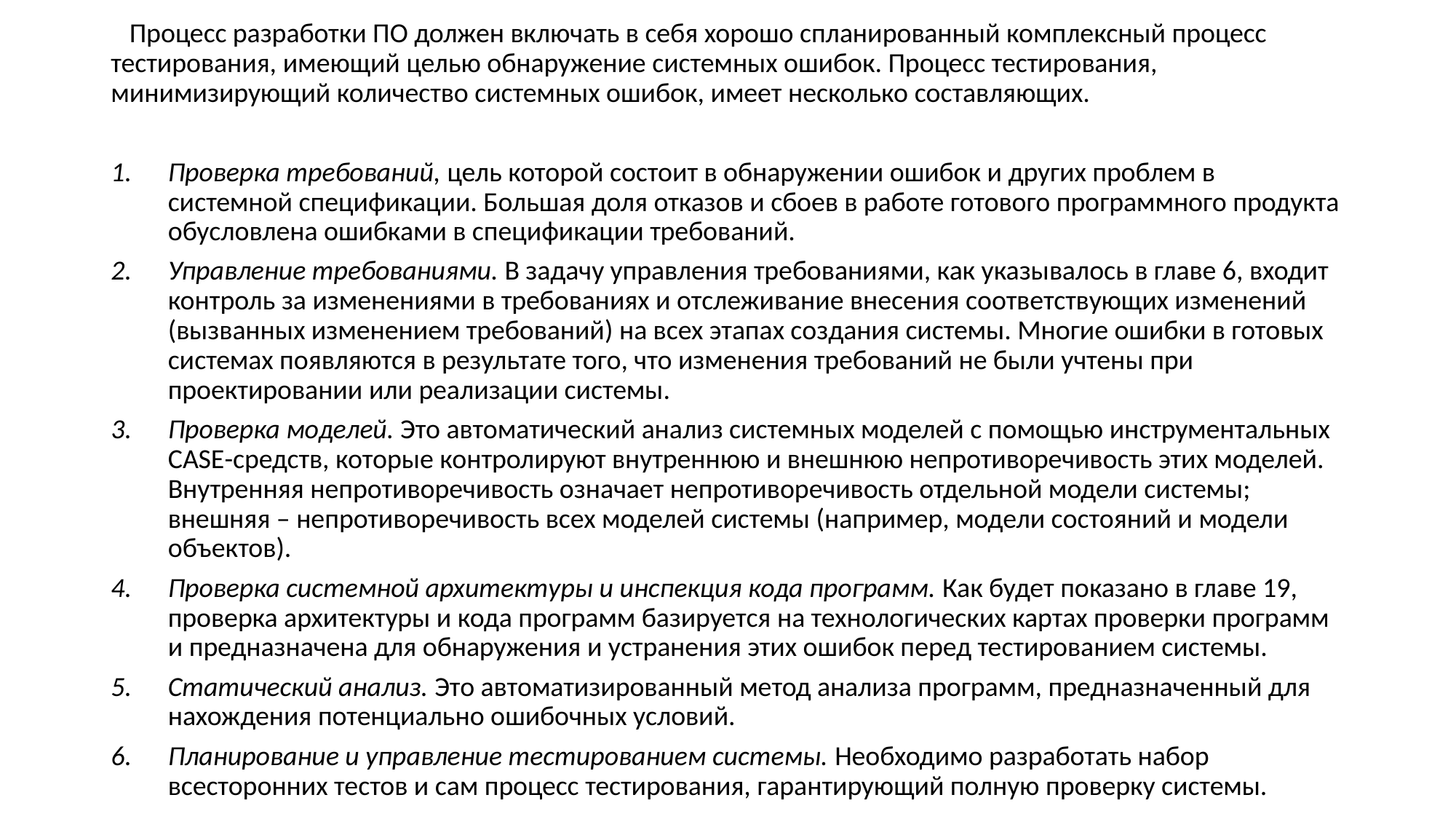

Процесс разработки ПО должен включать в себя хорошо спланированный комплексный процесс тестирования, имеющий целью обнаружение системных ошибок. Процесс тестирования, минимизирующий количество системных ошибок, имеет несколько составляющих.

Проверка требований, цель которой состоит в обнаружении ошибок и других проблем в системной спецификации. Большая доля отказов и сбоев в работе готового программного продукта обусловлена ошибками в спецификации требований.
Управление требованиями. В задачу управления требованиями, как указывалось в главе 6, входит контроль за изменениями в требованиях и отслеживание внесения соответствующих изменений (вызванных изменением требований) на всех этапах создания системы. Многие ошибки в готовых системах появляются в результате того, что изменения требований не были учтены при проектировании или реализации системы.
Проверка моделей. Это автоматический анализ системных моделей с помощью инструментальных CASE-средств, которые контролируют внутреннюю и внешнюю непротиворечивость этих моделей. Внутренняя непротиворечивость означает непротиворечивость отдельной модели системы; внешняя – непротиворечивость всех моделей системы (например, модели состояний и модели объектов).
Проверка системной архитектуры и инспекция кода программ. Как будет показано в главе 19, проверка архитектуры и кода программ базируется на технологических картах проверки программ и предназначена для обнаружения и устранения этих ошибок перед тестированием системы.
Статический анализ. Это автоматизированный метод анализа программ, предназначенный для нахождения потенциально ошибочных условий.
Планирование и управление тестированием системы. Необходимо разработать набор всесторонних тестов и сам процесс тестирования, гарантирующий полную проверку системы.